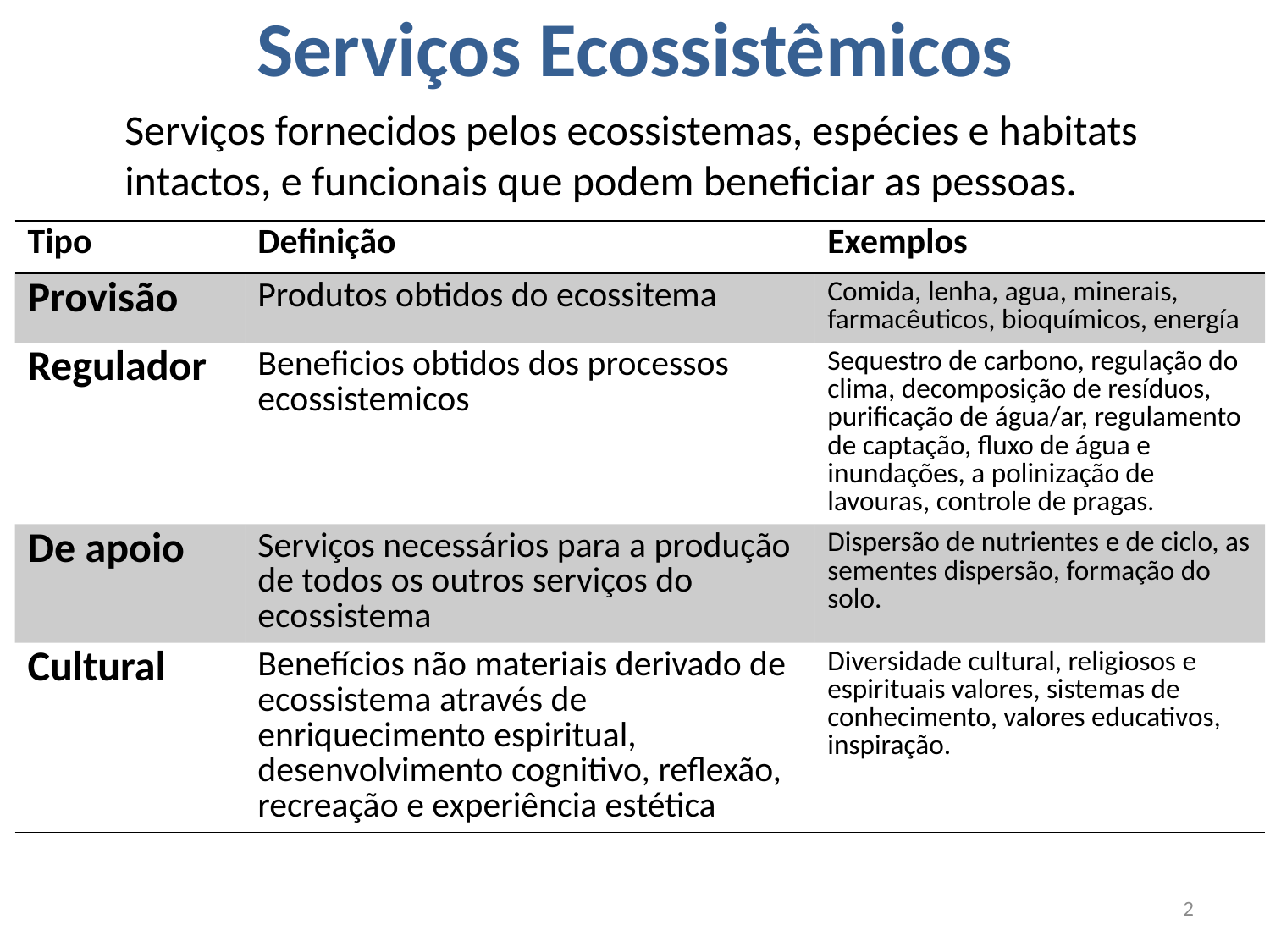

# Serviços Ecossistêmicos
Serviços fornecidos pelos ecossistemas, espécies e habitats intactos, e funcionais que podem beneficiar as pessoas.

| Tipo | Definição | Exemplos |
| --- | --- | --- |
| Provisão | Produtos obtidos do ecossitema | Comida, lenha, agua, minerais, farmacêuticos, bioquímicos, energía |
| Regulador | Beneficios obtidos dos processos ecossistemicos | Sequestro de carbono, regulação do clima, decomposição de resíduos, purificação de água/ar, regulamento de captação, fluxo de água e inundações, a polinização de lavouras, controle de pragas. |
| De apoio | Serviços necessários para a produção de todos os outros serviços do ecossistema | Dispersão de nutrientes e de ciclo, as sementes dispersão, formação do solo. |
| Cultural | Benefícios não materiais derivado de ecossistema através de enriquecimento espiritual, desenvolvimento cognitivo, reflexão, recreação e experiência estética | Diversidade cultural, religiosos e espirituais valores, sistemas de conhecimento, valores educativos, inspiração. |
2